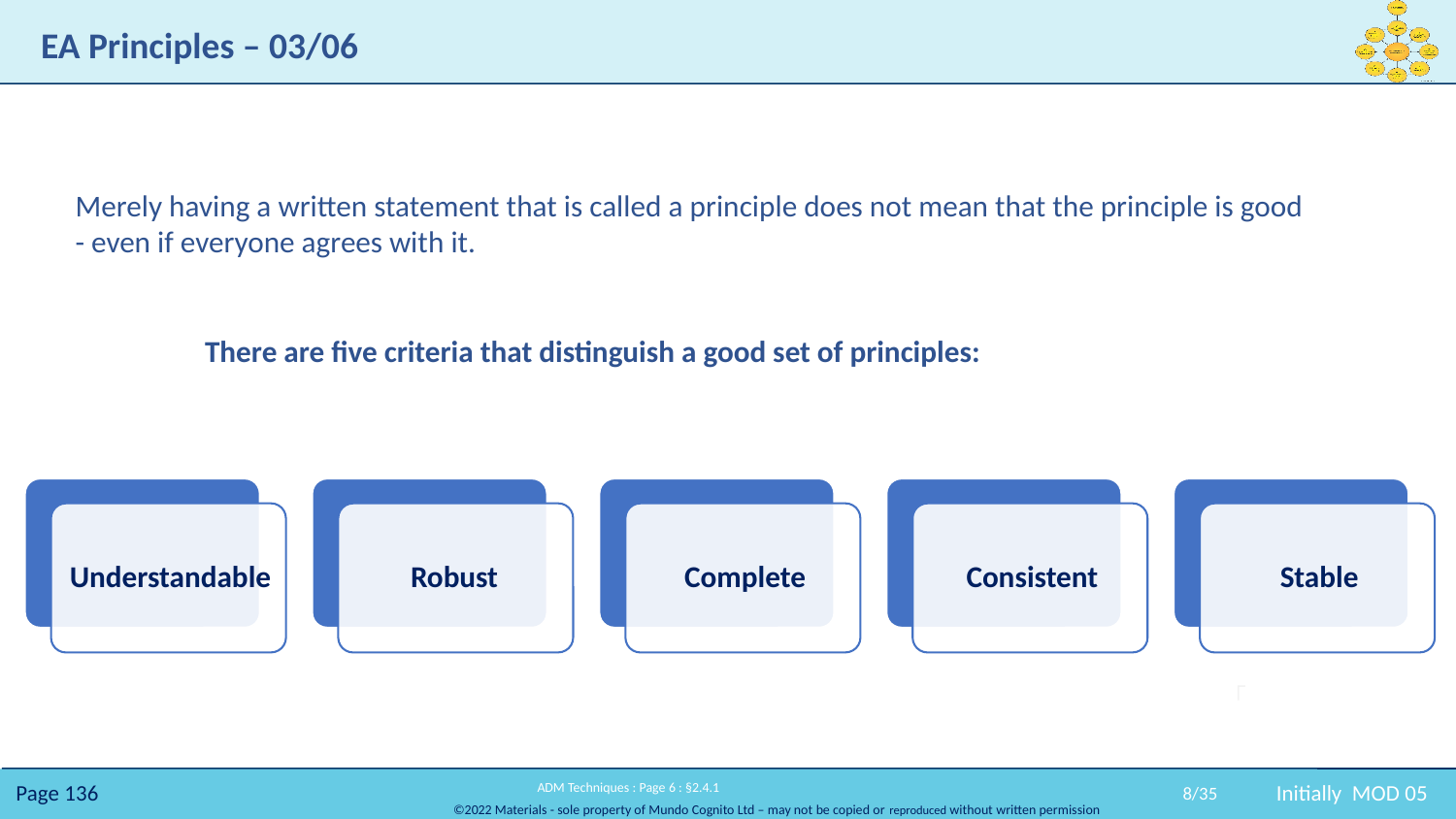

# EA Principles – 03/06
Merely having a written statement that is called a principle does not mean that the principle is good - even if everyone agrees with it.
There are five criteria that distinguish a good set of principles:
Understandable
Robust
Complete
Consistent
Stable
8/35
Initially  MOD 05
 ADM Techniques : Page 6 : §2.4.1